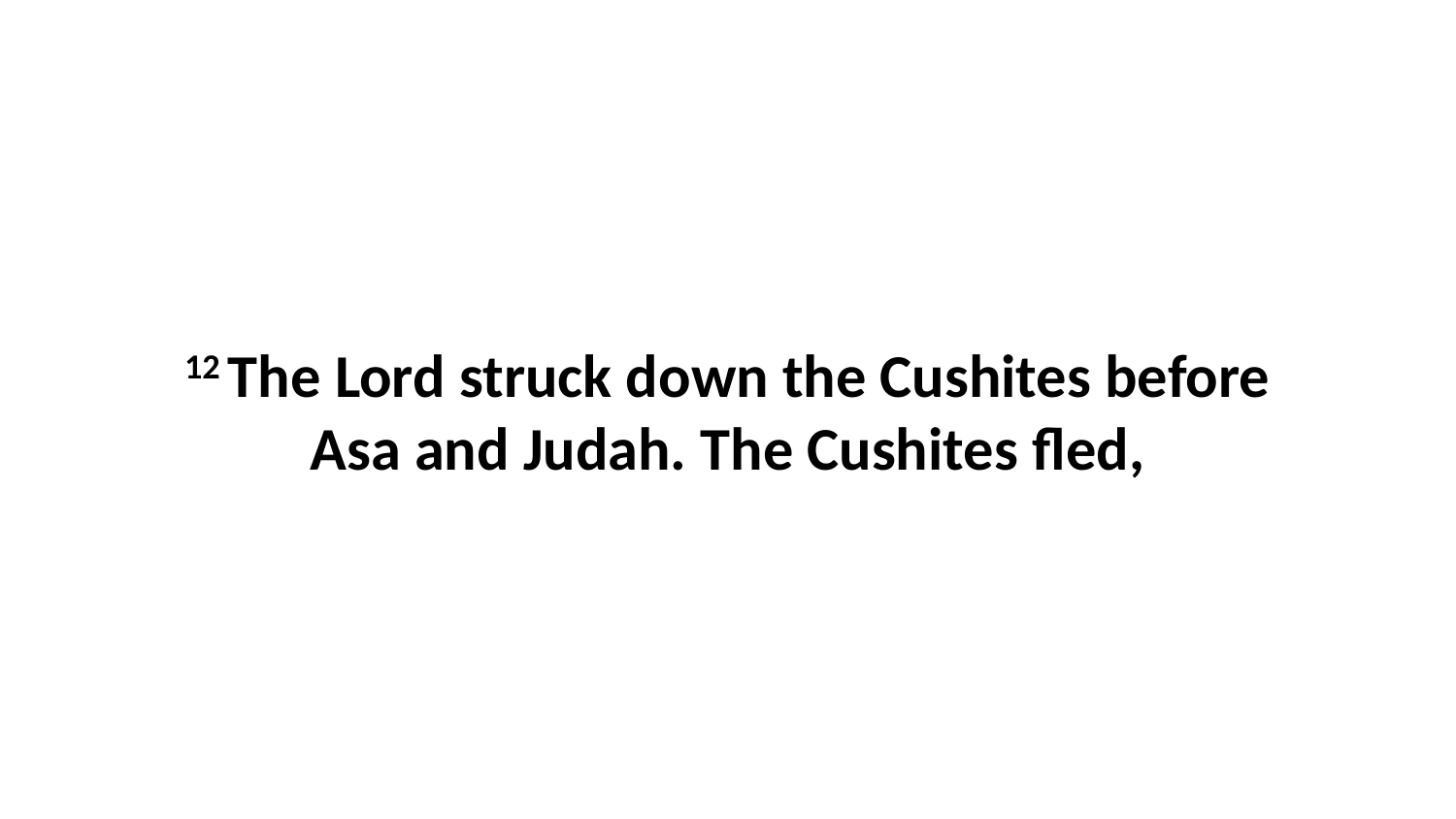

12 The Lord struck down the Cushites before Asa and Judah. The Cushites fled,